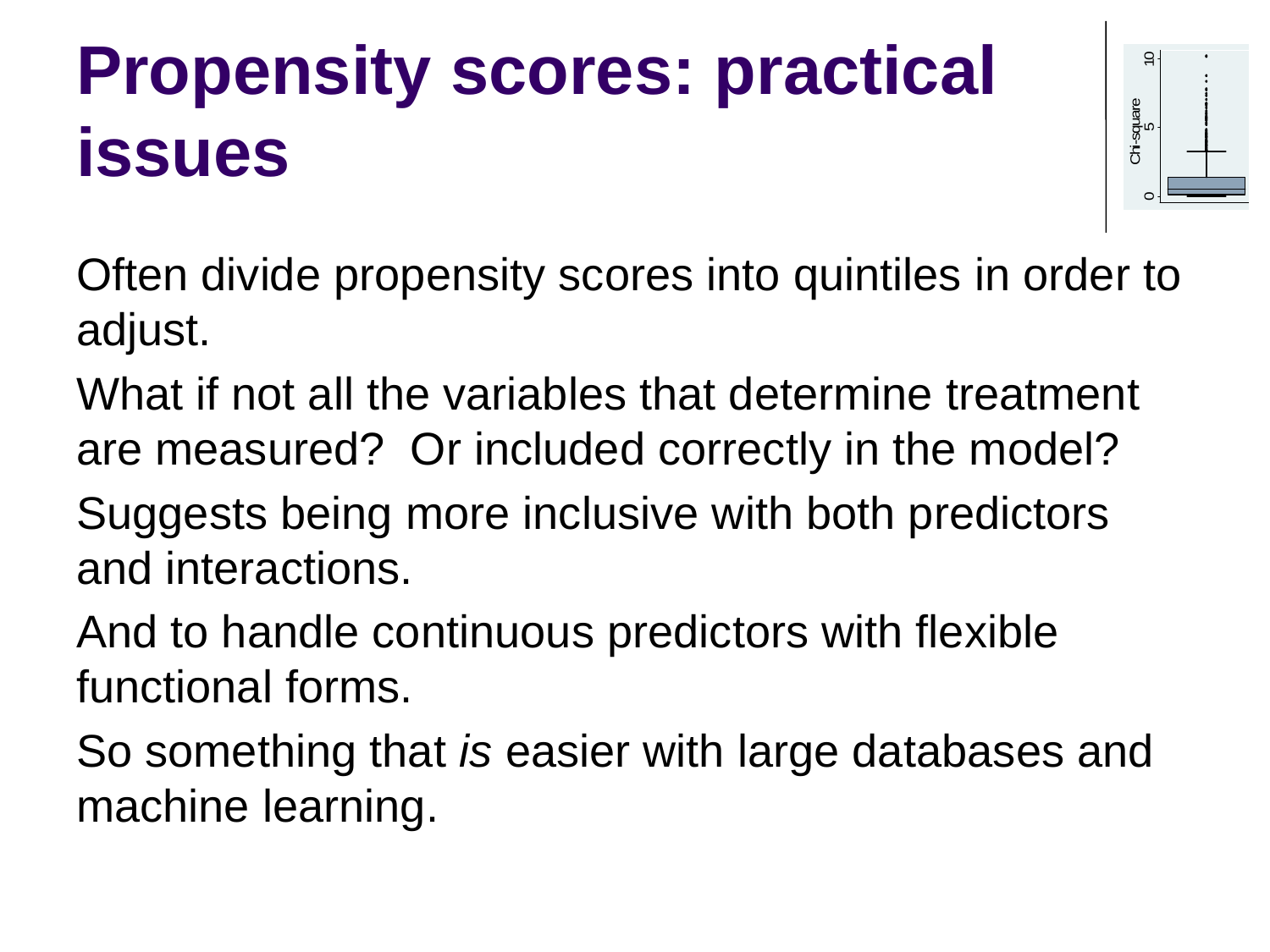

# Propensity scores: practical issues
Often divide propensity scores into quintiles in order to adjust.
What if not all the variables that determine treatment are measured?  Or included correctly in the model?
Suggests being more inclusive with both predictors and interactions.
And to handle continuous predictors with flexible functional forms.
So something that is easier with large databases and machine learning.